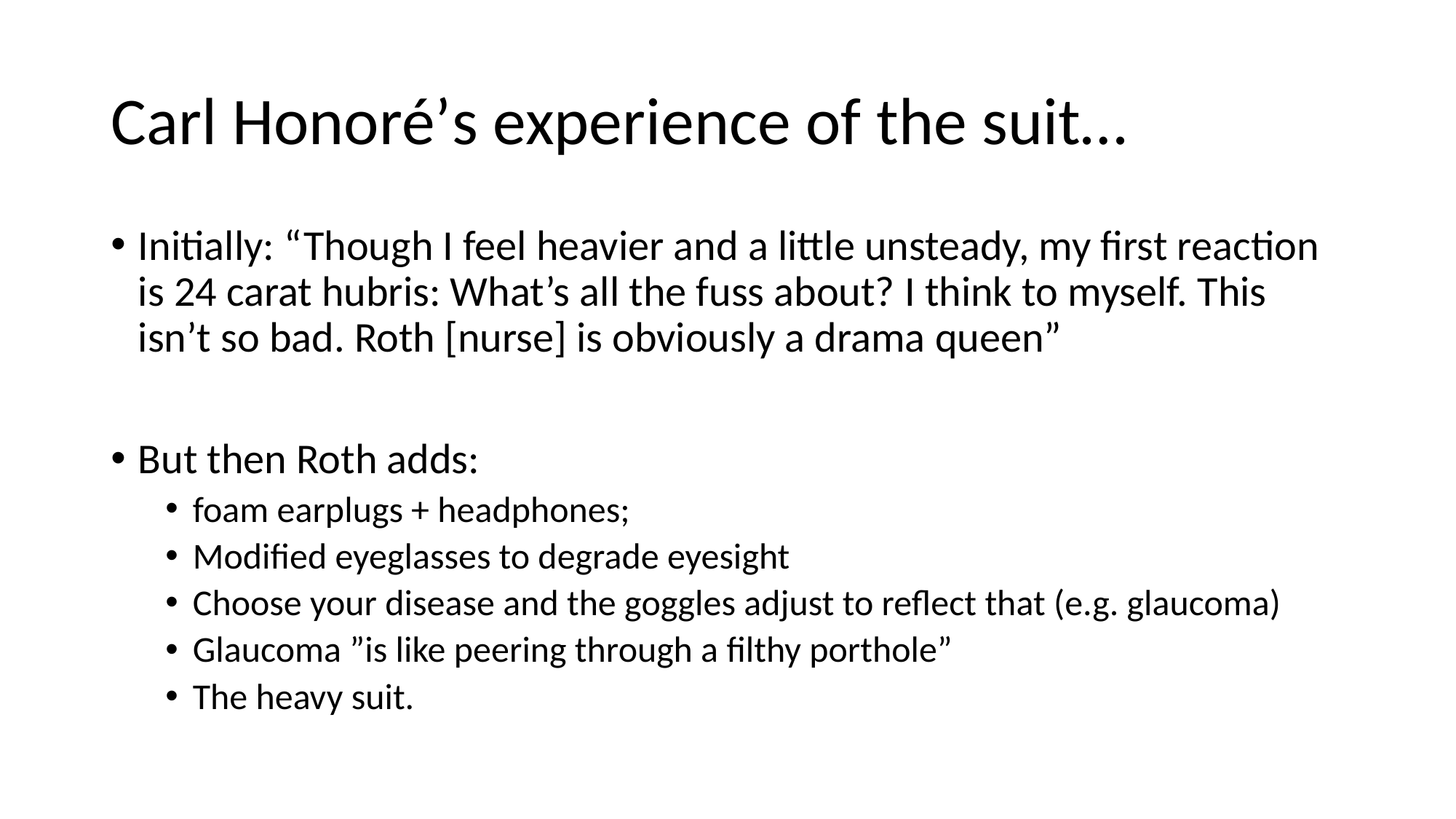

# Carl Honoré’s experience of the suit…
Initially: “Though I feel heavier and a little unsteady, my first reaction is 24 carat hubris: What’s all the fuss about? I think to myself. This isn’t so bad. Roth [nurse] is obviously a drama queen”

But then Roth adds:
foam earplugs + headphones;
Modified eyeglasses to degrade eyesight
Choose your disease and the goggles adjust to reflect that (e.g. glaucoma)
Glaucoma ”is like peering through a filthy porthole”
The heavy suit.